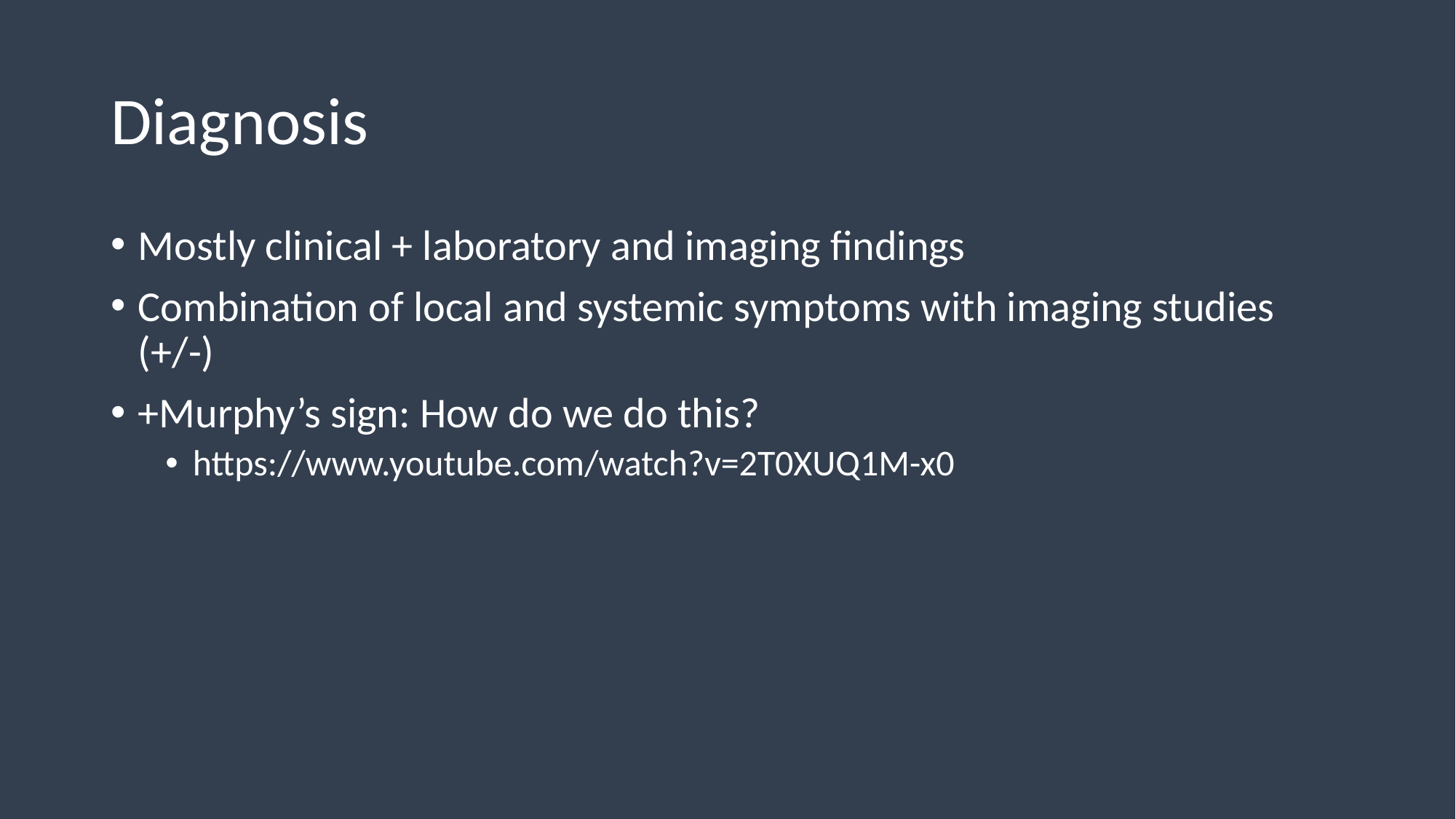

# Diagnosis
Mostly clinical + laboratory and imaging findings
Combination of local and systemic symptoms with imaging studies (+/-)
+Murphy’s sign: How do we do this?
https://www.youtube.com/watch?v=2T0XUQ1M-x0